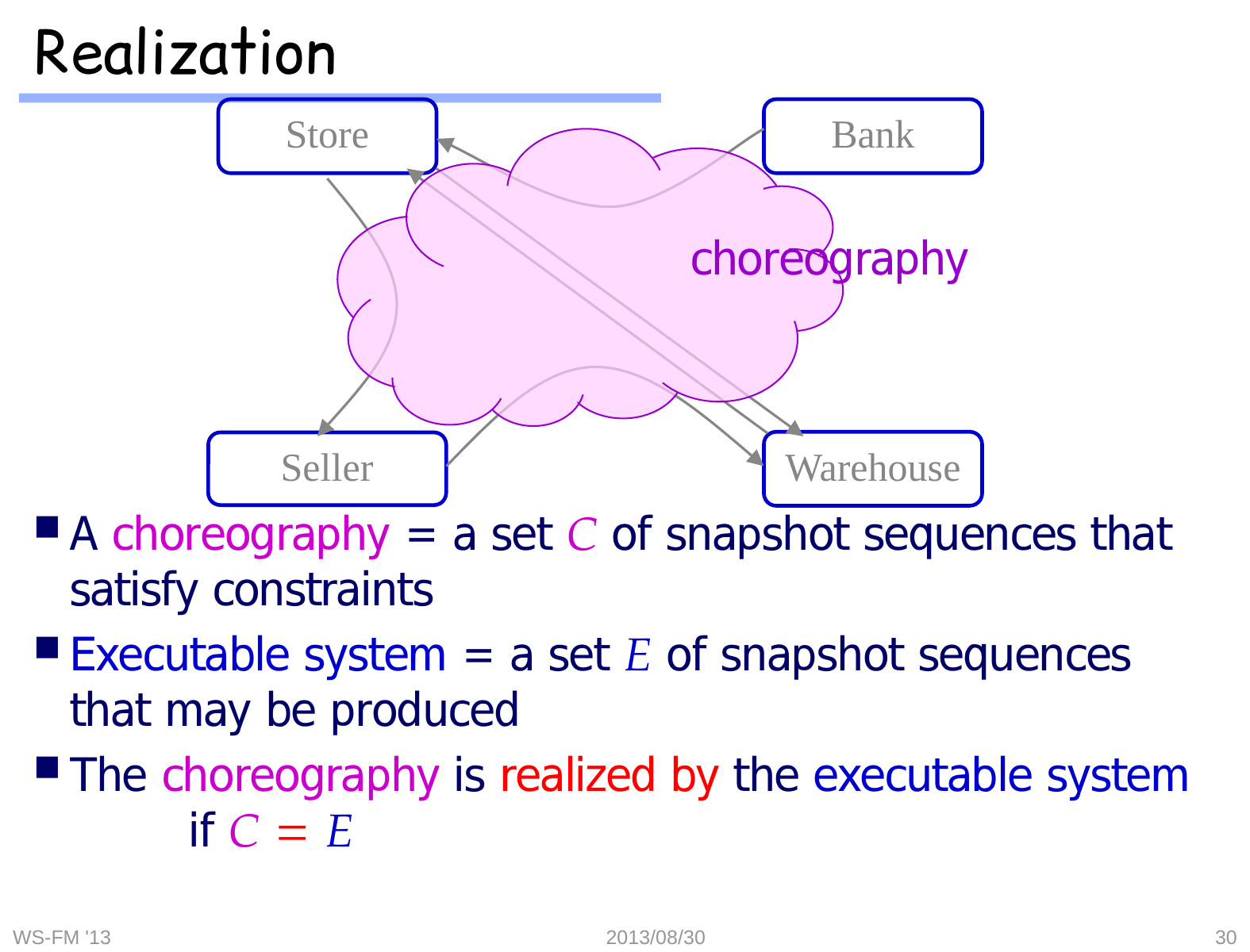

# Realization
Store
Bank

choreography

Warehouse
Seller

A choreography = a set C of snapshot sequences that satisfy constraints
Executable system = a set E of snapshot sequences that may be produced
The choreography is realized by the executable system 	if C = E
WS-FM '13
2013/08/30
30